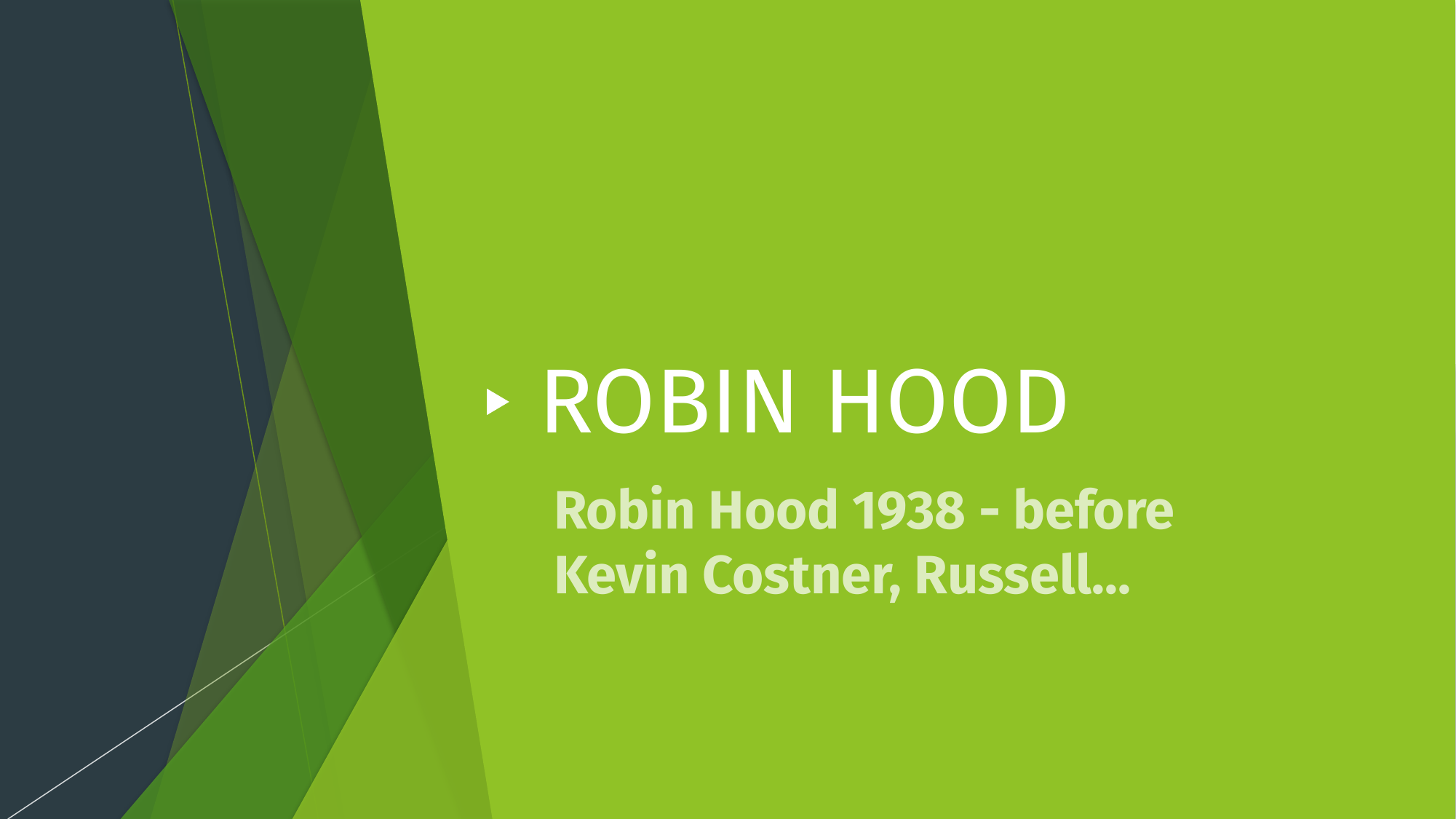

# ROBIN HOOD

Robin Hood 1938 - before Kevin Costner, Russell…